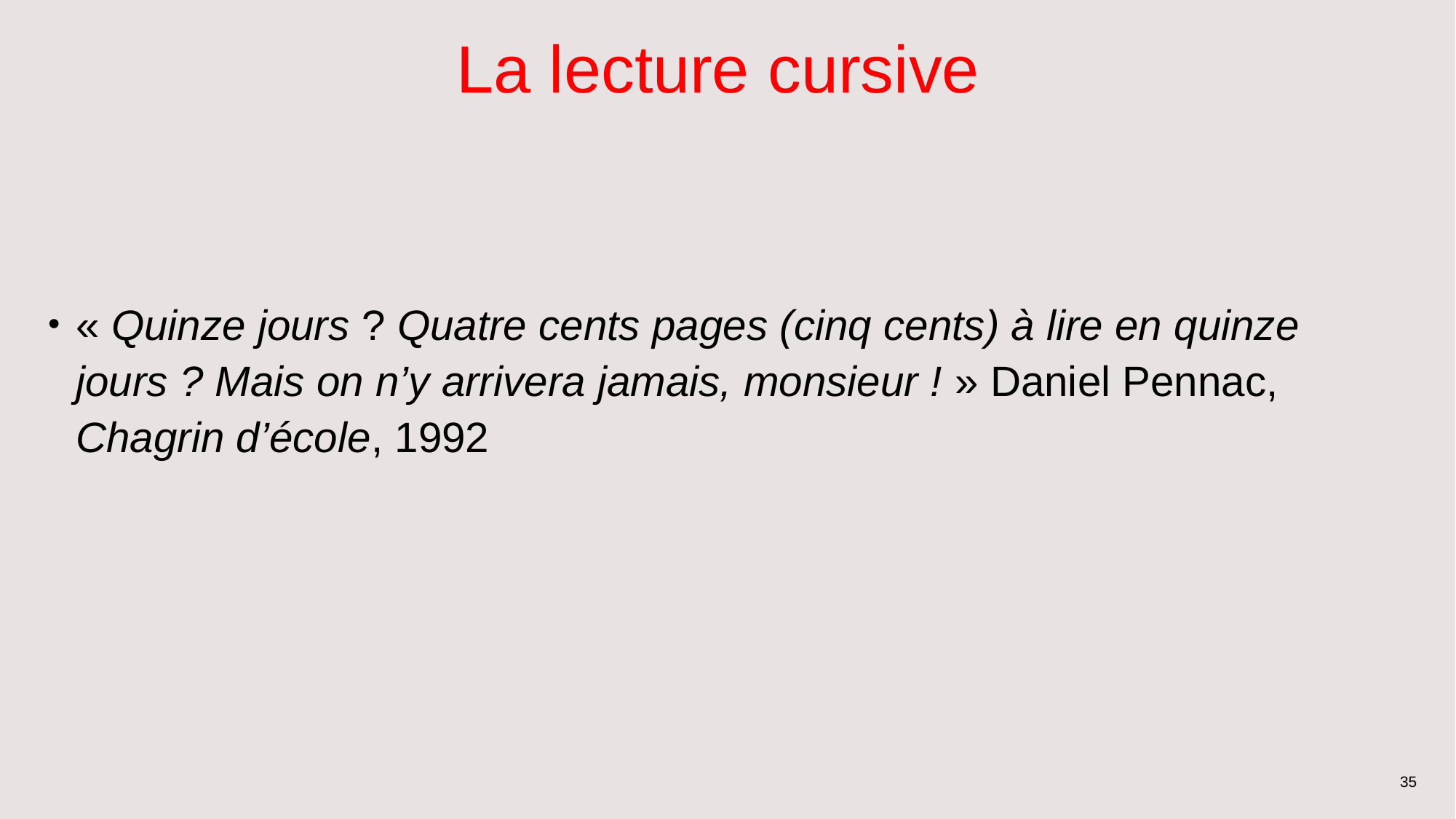

# La lecture cursive
« Quinze jours ? Quatre cents pages (cinq cents) à lire en quinze jours ? Mais on n’y arrivera jamais, monsieur ! » Daniel Pennac, Chagrin d’école, 1992

35